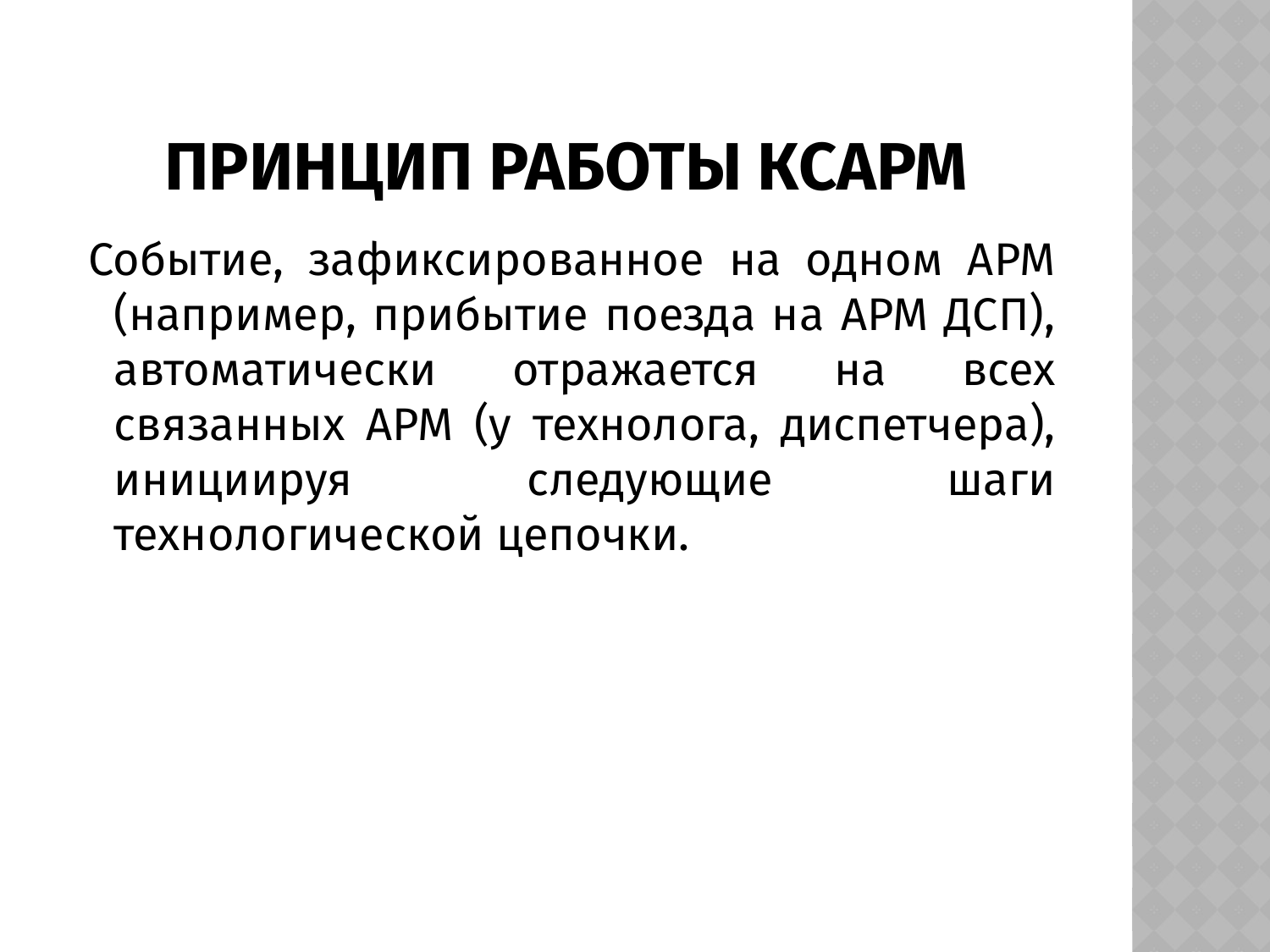

# Принцип работы КСАРМ
 Событие, зафиксированное на одном АРМ (например, прибытие поезда на АРМ ДСП), автоматически отражается на всех связанных АРМ (у технолога, диспетчера), инициируя следующие шаги технологической цепочки.